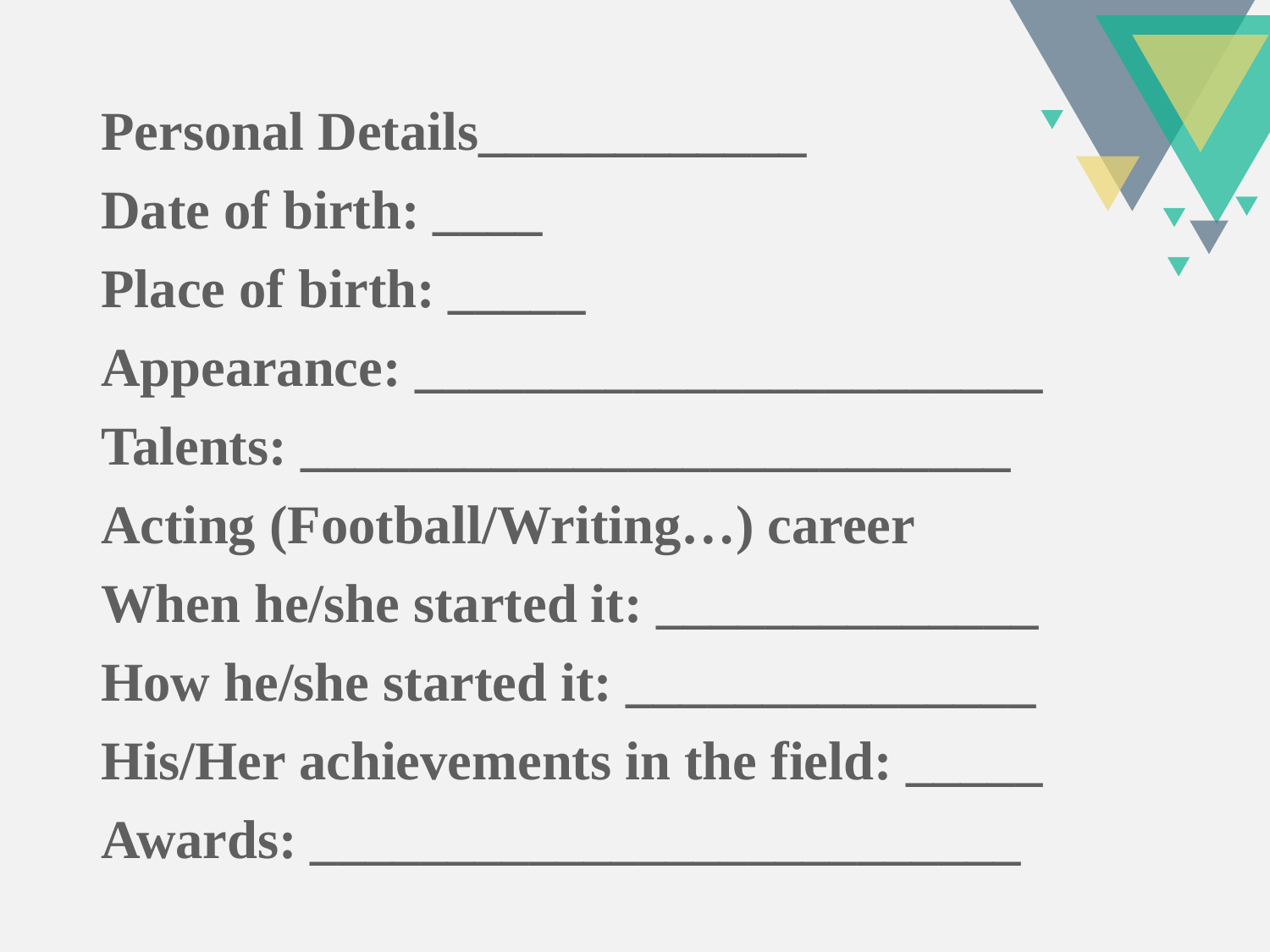

Personal Details____________
Date of birth: ____
Place of birth: _____
Appearance: _______________________
Talents: __________________________
Acting (Football/Writing…) career
When he/she started it: ______________
How he/she started it: _______________
His/Her achievements in the field: _____
Awards: __________________________